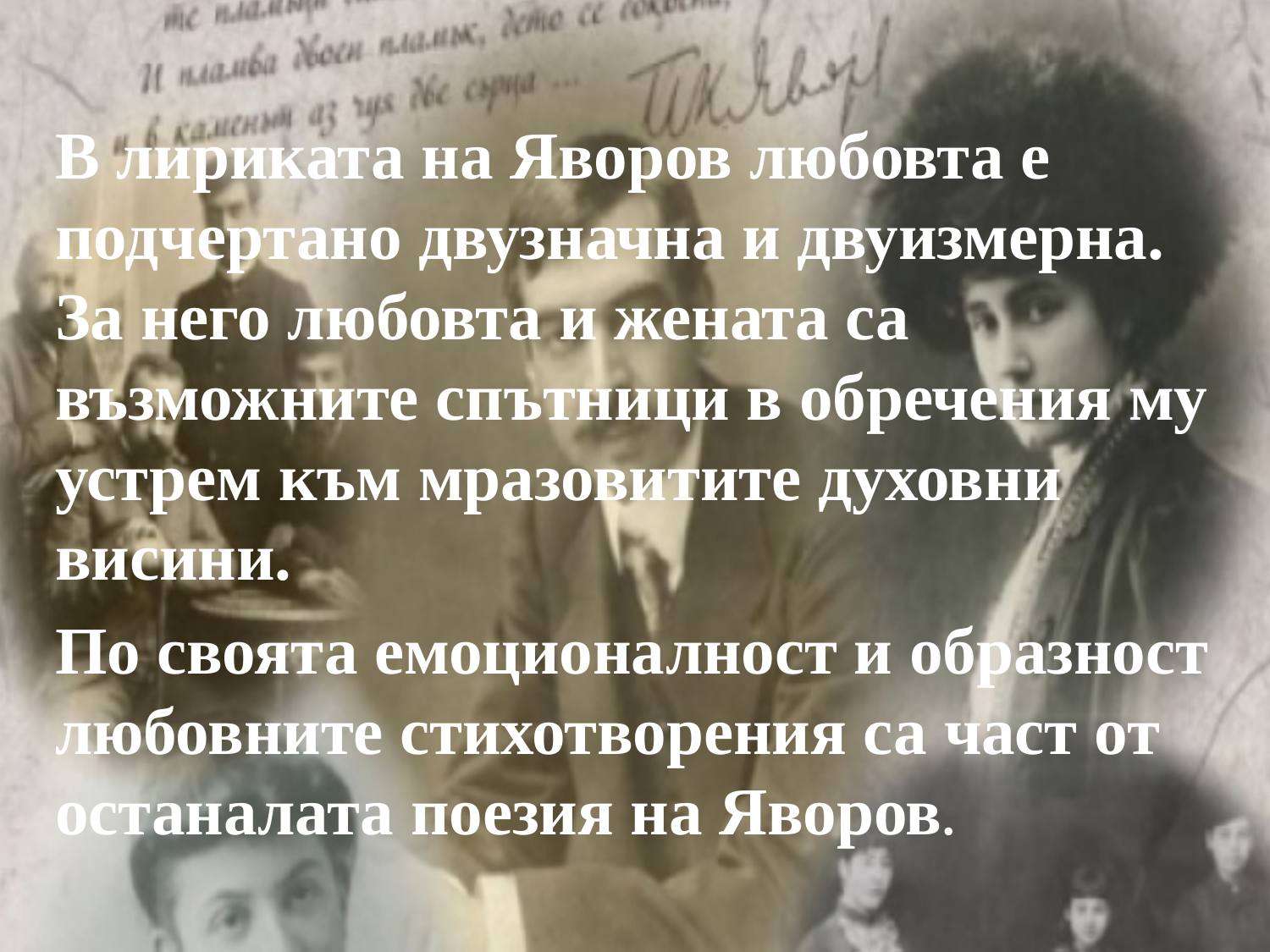

В лириката на Яворов любовта е подчертано двузначна и двуизмерна. За него любовта и жената са възможните спътници в обречения му устрем към мразовитите духовни висини.
По своята емоционалност и образност любовните стихотворения са част от останалата поезия на Яворов.